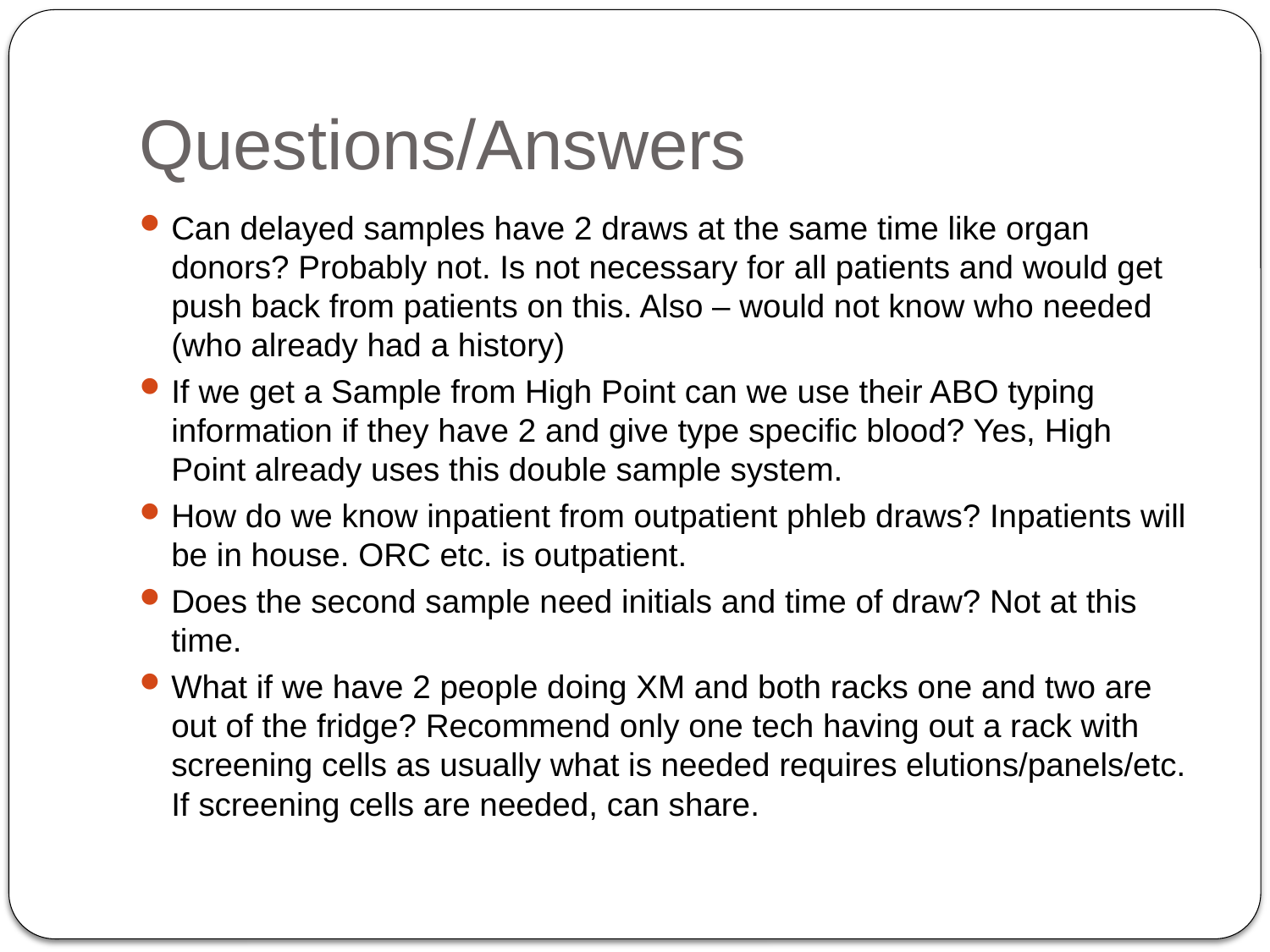

# Questions/Answers
Can delayed samples have 2 draws at the same time like organ donors? Probably not. Is not necessary for all patients and would get push back from patients on this. Also – would not know who needed (who already had a history)
If we get a Sample from High Point can we use their ABO typing information if they have 2 and give type specific blood? Yes, High Point already uses this double sample system.
How do we know inpatient from outpatient phleb draws? Inpatients will be in house. ORC etc. is outpatient.
Does the second sample need initials and time of draw? Not at this time.
What if we have 2 people doing XM and both racks one and two are out of the fridge? Recommend only one tech having out a rack with screening cells as usually what is needed requires elutions/panels/etc. If screening cells are needed, can share.